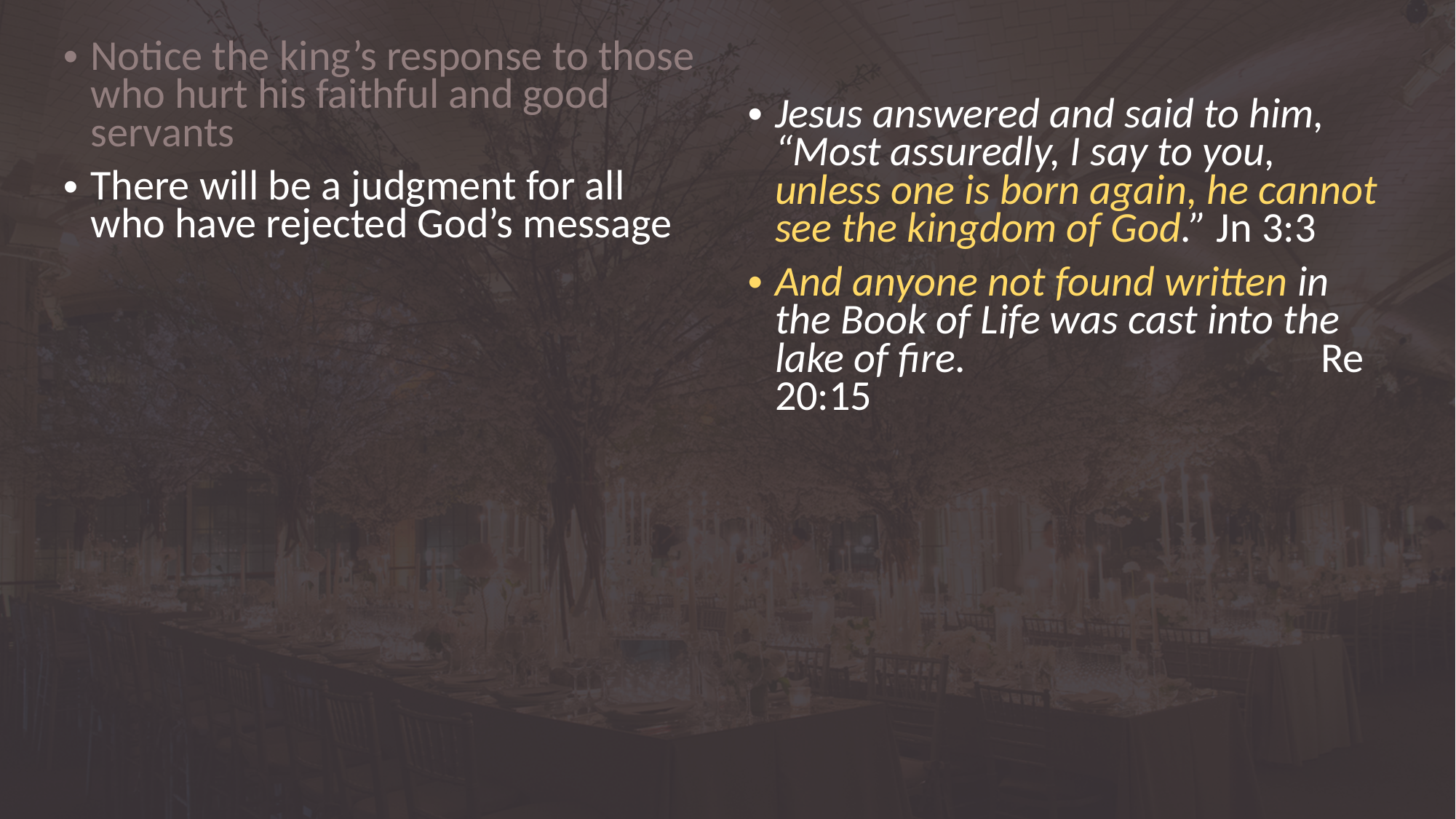

Notice the king’s response to those who hurt his faithful and good servants
There will be a judgment for all who have rejected God’s message

Jesus answered and said to him, “Most assuredly, I say to you, unless one is born again, he cannot see the kingdom of God.” Jn 3:3
And anyone not found written in the Book of Life was cast into the lake of fire. 				Re 20:15